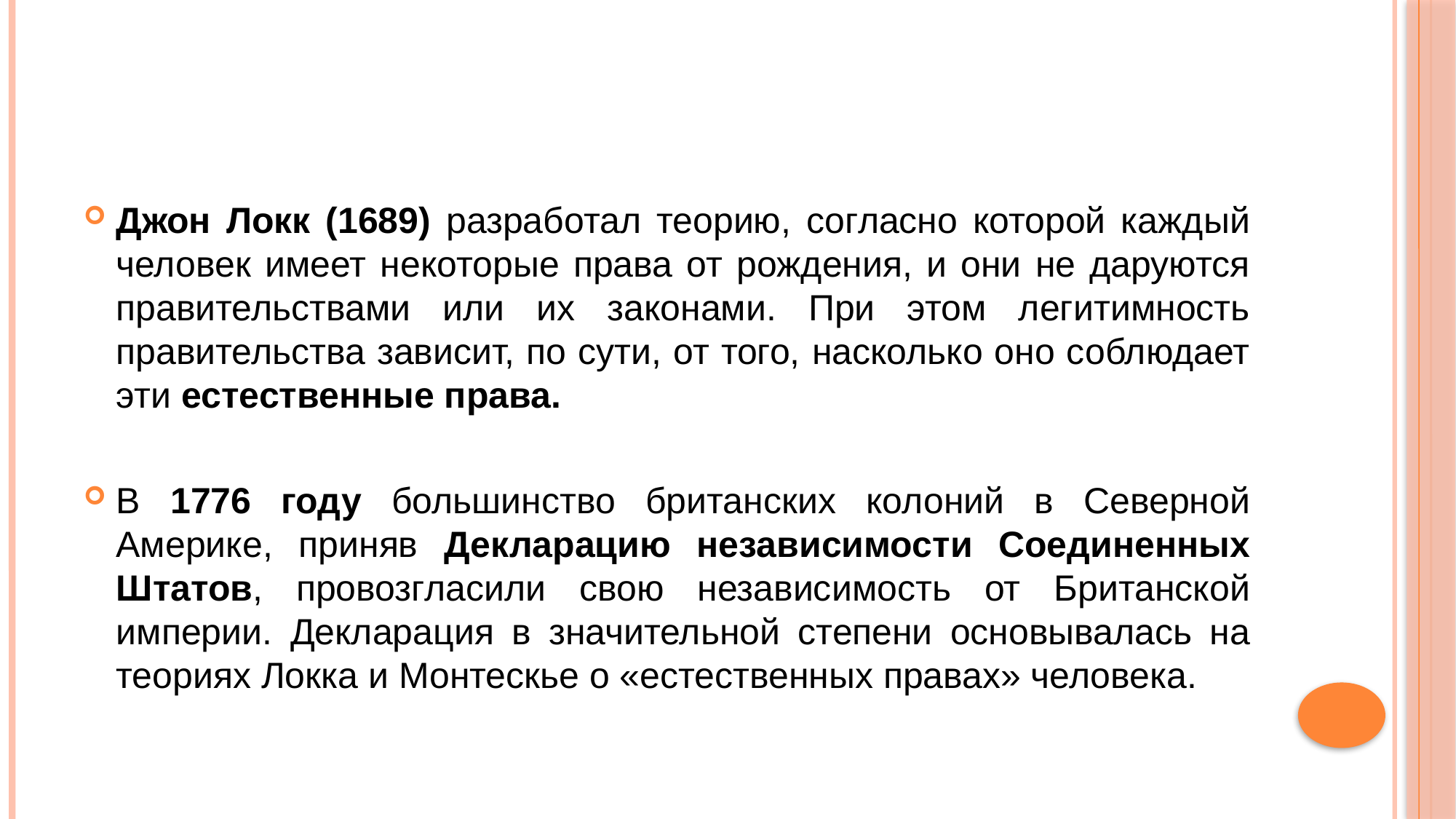

#
Джон Локк (1689) разработал теорию, согласно которой каждый человек имеет некоторые права от рождения, и они не даруются правительствами или их законами. При этом легитимность правительства зависит, по сути, от того, насколько оно соблюдает эти естественные права.

В 1776 году большинство британских колоний в Северной Америке, приняв Декларацию независимости Соединенных Штатов, провозгласили свою независимость от Британской империи. Декларация в значительной степени основывалась на теориях Локка и Монтескье о «естественных правах» человека.